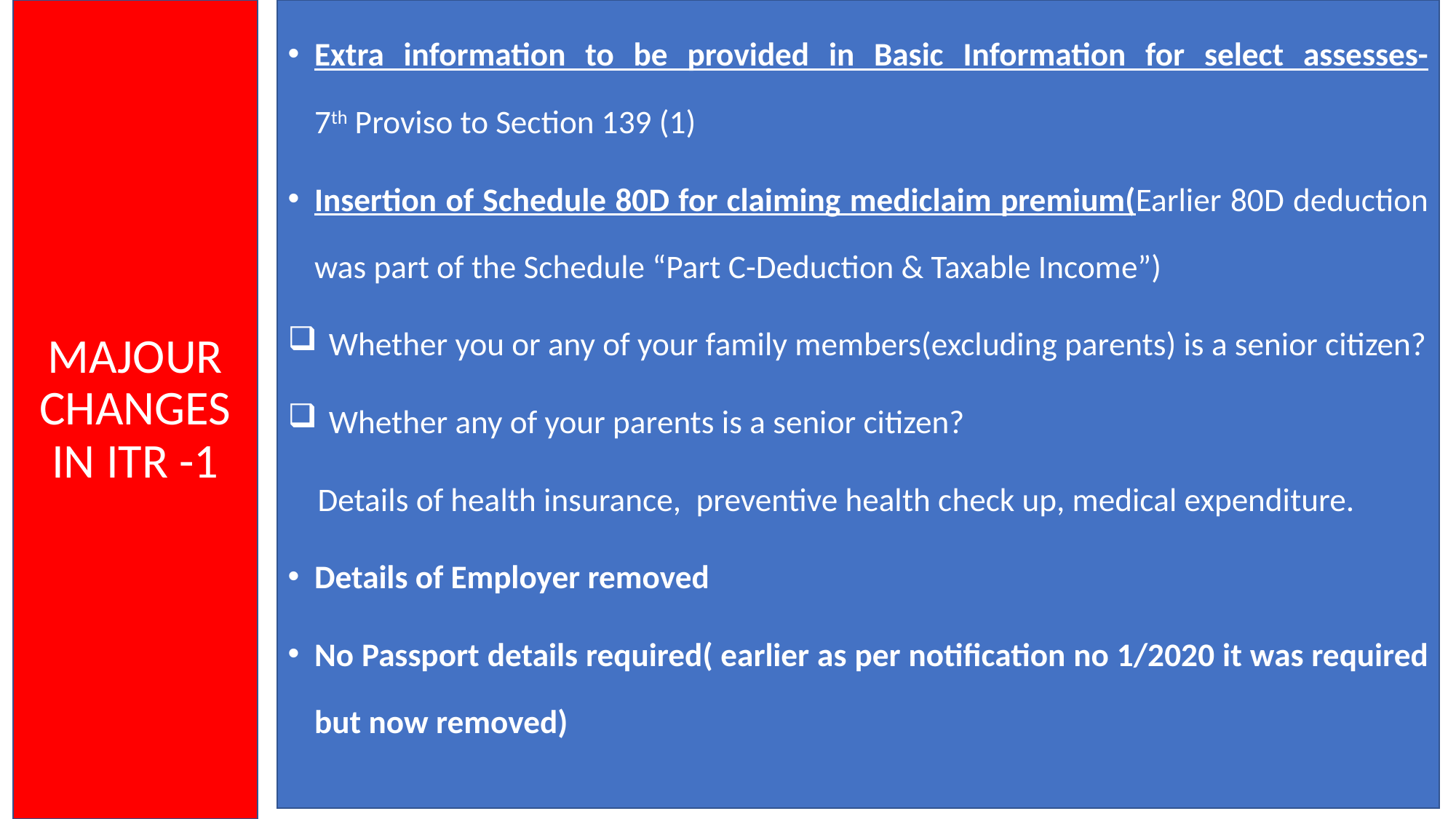

# MAJOUR CHANGES IN ITR -1
Extra information to be provided in Basic Information for select assesses-7th Proviso to Section 139 (1)
Insertion of Schedule 80D for claiming mediclaim premium(Earlier 80D deduction was part of the Schedule “Part C-Deduction & Taxable Income”)
Whether you or any of your family members(excluding parents) is a senior citizen?
Whether any of your parents is a senior citizen?
    Details of health insurance,  preventive health check up, medical expenditure.
Details of Employer removed
No Passport details required( earlier as per notification no 1/2020 it was required but now removed)